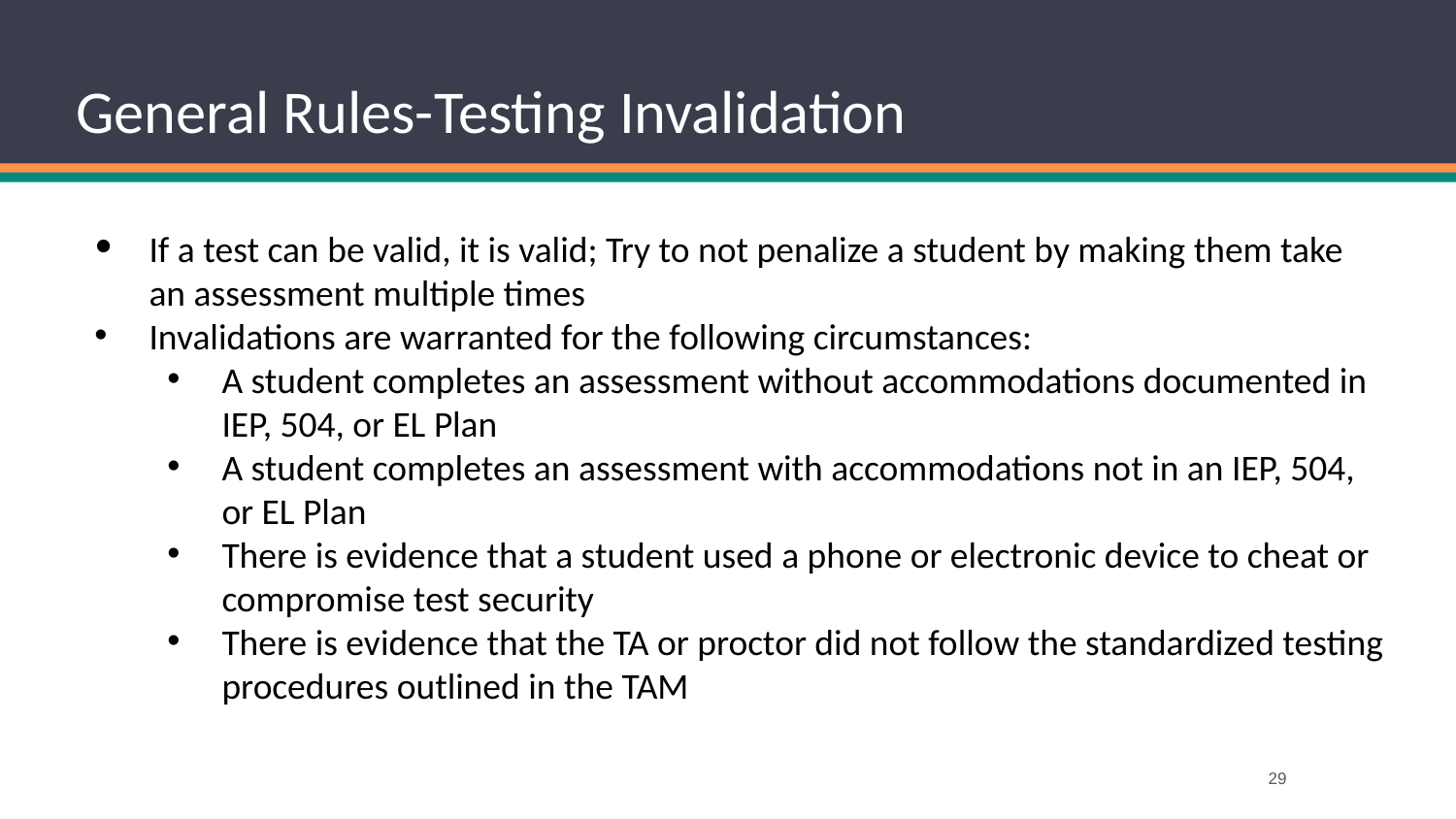

# General Rules-Testing Invalidation
If a test can be valid, it is valid; Try to not penalize a student by making them take an assessment multiple times
Invalidations are warranted for the following circumstances:
A student completes an assessment without accommodations documented in IEP, 504, or EL Plan
A student completes an assessment with accommodations not in an IEP, 504, or EL Plan
There is evidence that a student used a phone or electronic device to cheat or compromise test security
There is evidence that the TA or proctor did not follow the standardized testing procedures outlined in the TAM
29